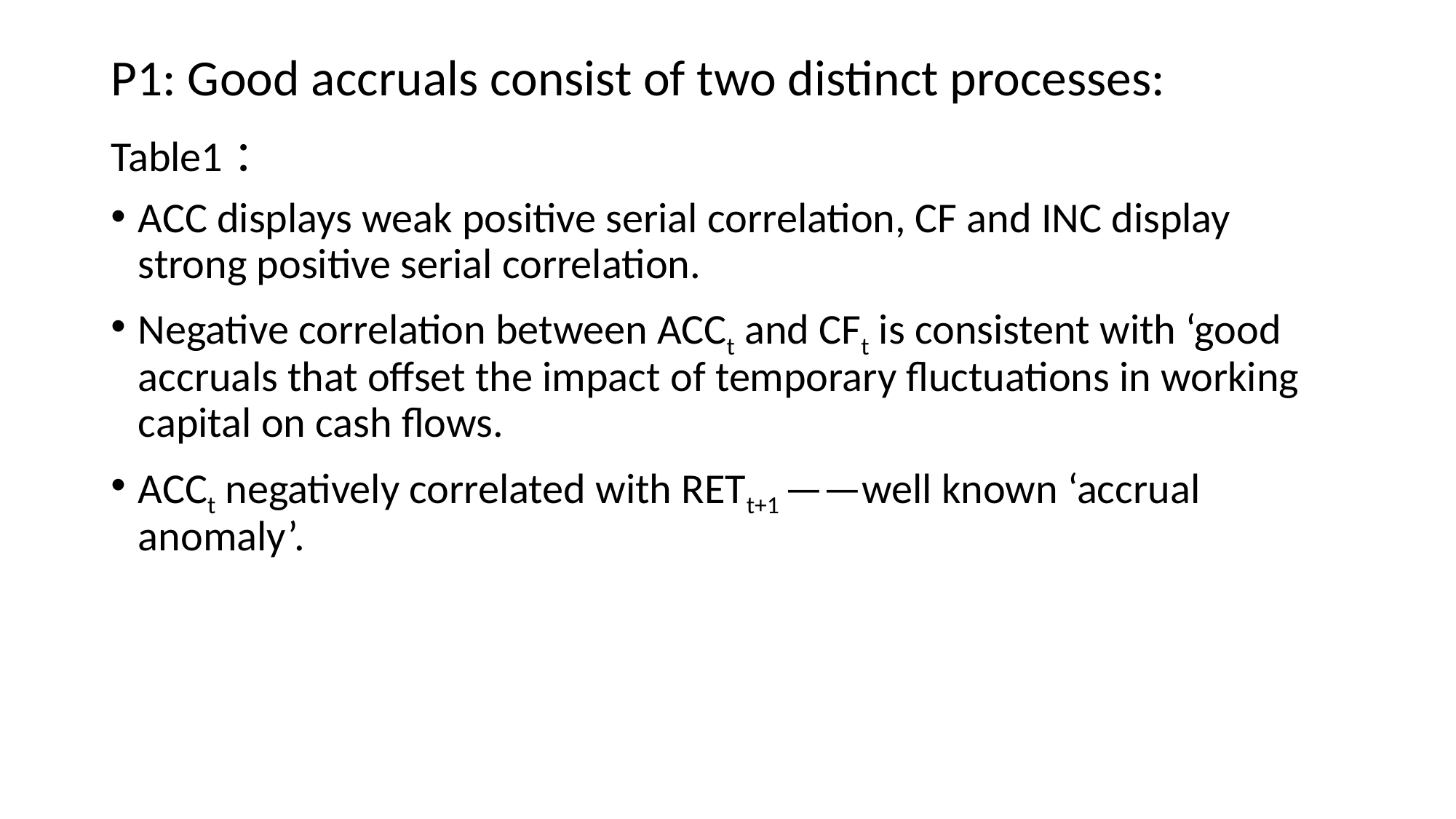

# P1: Good accruals consist of two distinct processes:
Table1：
ACC displays weak positive serial correlation, CF and INC display strong positive serial correlation.
Negative correlation between ACCt and CFt is consistent with ‘good accruals that offset the impact of temporary fluctuations in working capital on cash flows.
ACCt negatively correlated with RETt+1 ——well known ‘accrual anomaly’.